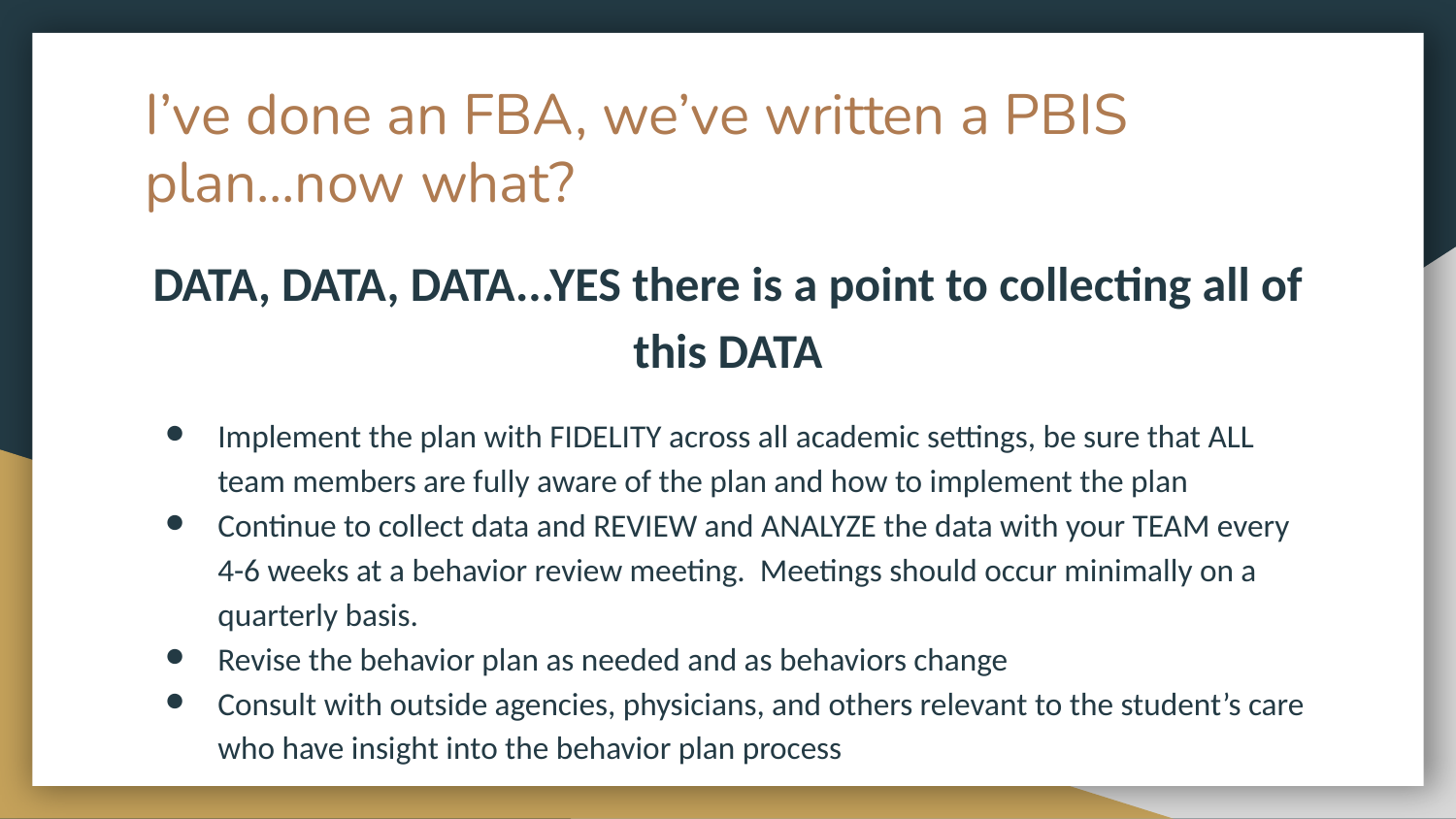

# I’ve done an FBA, we’ve written a PBIS plan...now what?
DATA, DATA, DATA...YES there is a point to collecting all of this DATA
Implement the plan with FIDELITY across all academic settings, be sure that ALL team members are fully aware of the plan and how to implement the plan
Continue to collect data and REVIEW and ANALYZE the data with your TEAM every 4-6 weeks at a behavior review meeting.  Meetings should occur minimally on a quarterly basis.
Revise the behavior plan as needed and as behaviors change
Consult with outside agencies, physicians, and others relevant to the student’s care who have insight into the behavior plan process